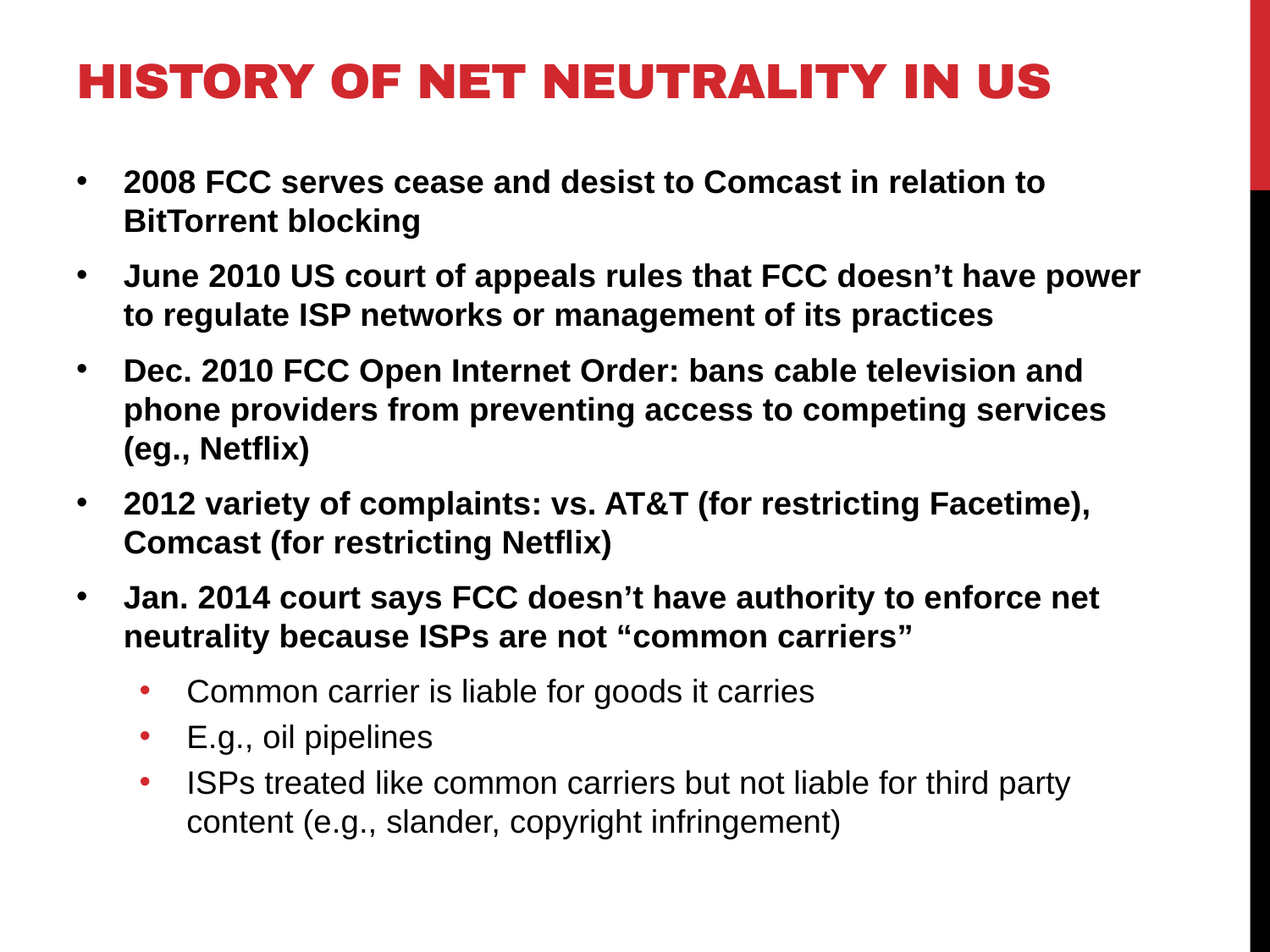

# History of Net neutrality in US
2008 FCC serves cease and desist to Comcast in relation to BitTorrent blocking
June 2010 US court of appeals rules that FCC doesn’t have power to regulate ISP networks or management of its practices
Dec. 2010 FCC Open Internet Order: bans cable television and phone providers from preventing access to competing services (eg., Netflix)
2012 variety of complaints: vs. AT&T (for restricting Facetime), Comcast (for restricting Netflix)
Jan. 2014 court says FCC doesn’t have authority to enforce net neutrality because ISPs are not “common carriers”
Common carrier is liable for goods it carries
E.g., oil pipelines
ISPs treated like common carriers but not liable for third party content (e.g., slander, copyright infringement)